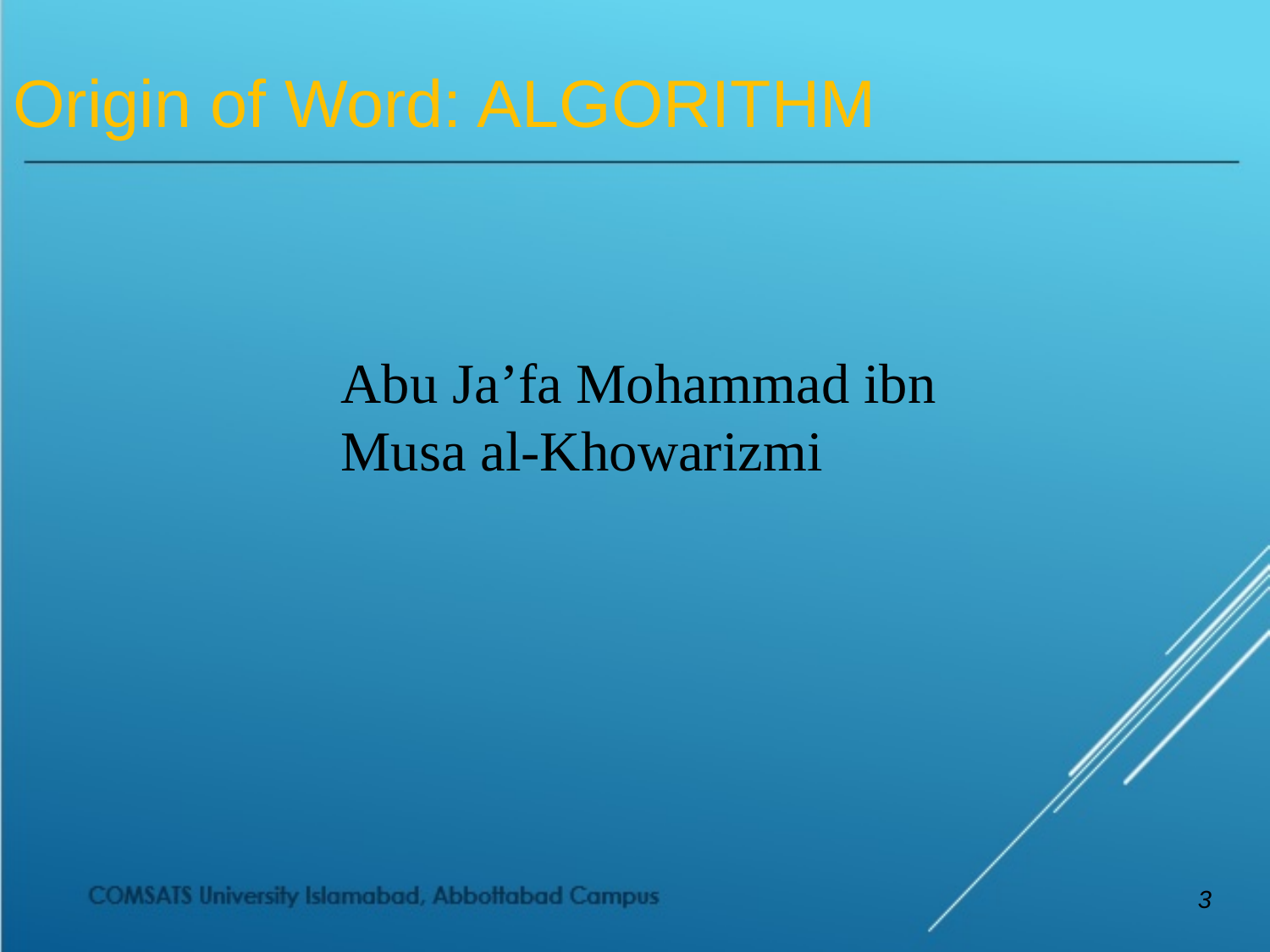

Origin of Word: ALGORITHM

Abu Ja’fa Mohammad ibn Musa al-Khowarizmi